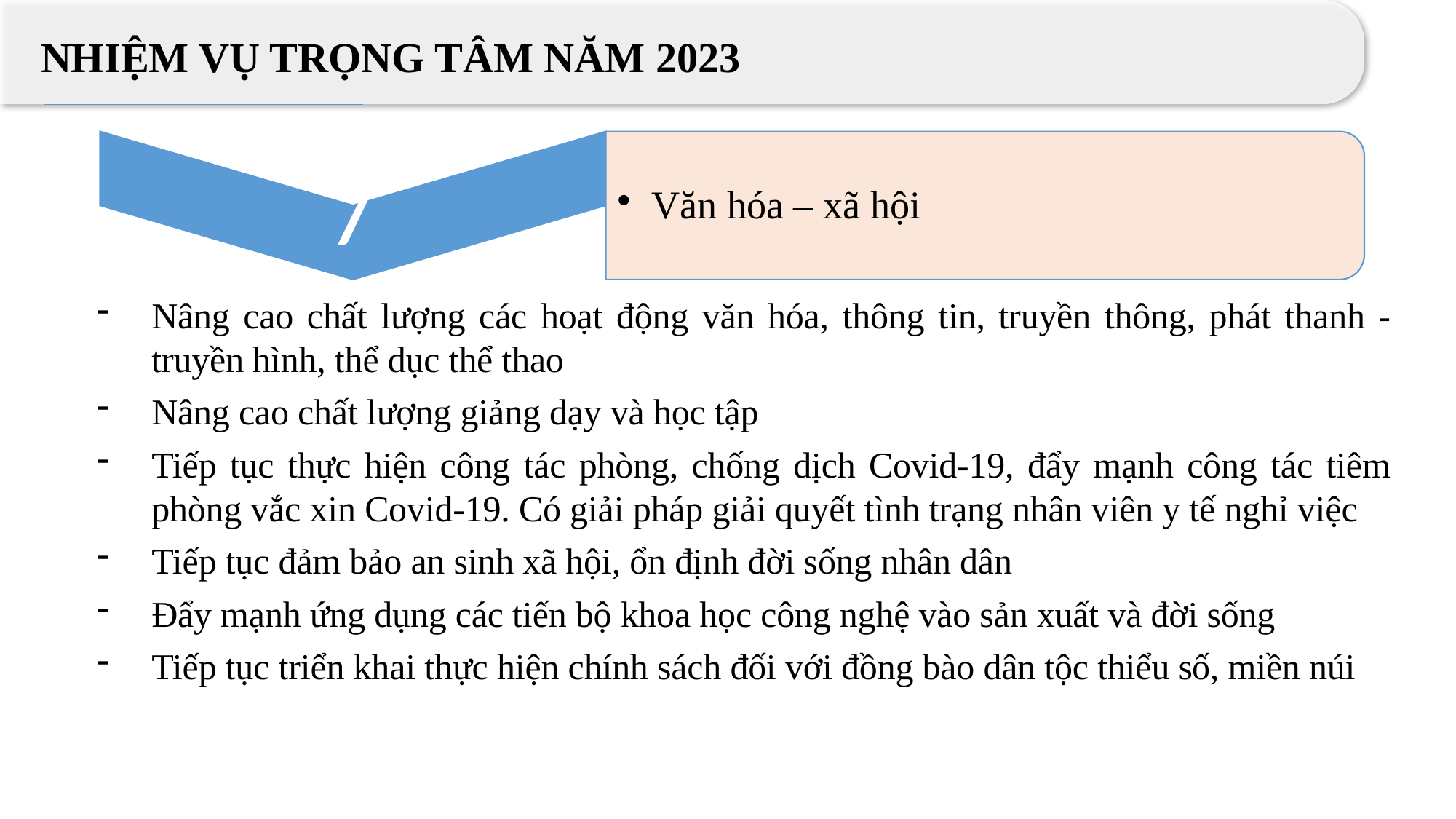

NHIỆM VỤ TRỌNG TÂM NĂM 2023
7
Văn hóa – xã hội
Nâng cao chất lượng các hoạt động văn hóa, thông tin, truyền thông, phát thanh - truyền hình, thể dục thể thao
Nâng cao chất lượng giảng dạy và học tập
Tiếp tục thực hiện công tác phòng, chống dịch Covid-19, đẩy mạnh công tác tiêm phòng vắc xin Covid-19. Có giải pháp giải quyết tình trạng nhân viên y tế nghỉ việc
Tiếp tục đảm bảo an sinh xã hội, ổn định đời sống nhân dân
Đẩy mạnh ứng dụng các tiến bộ khoa học công nghệ vào sản xuất và đời sống
Tiếp tục triển khai thực hiện chính sách đối với đồng bào dân tộc thiểu số, miền núi